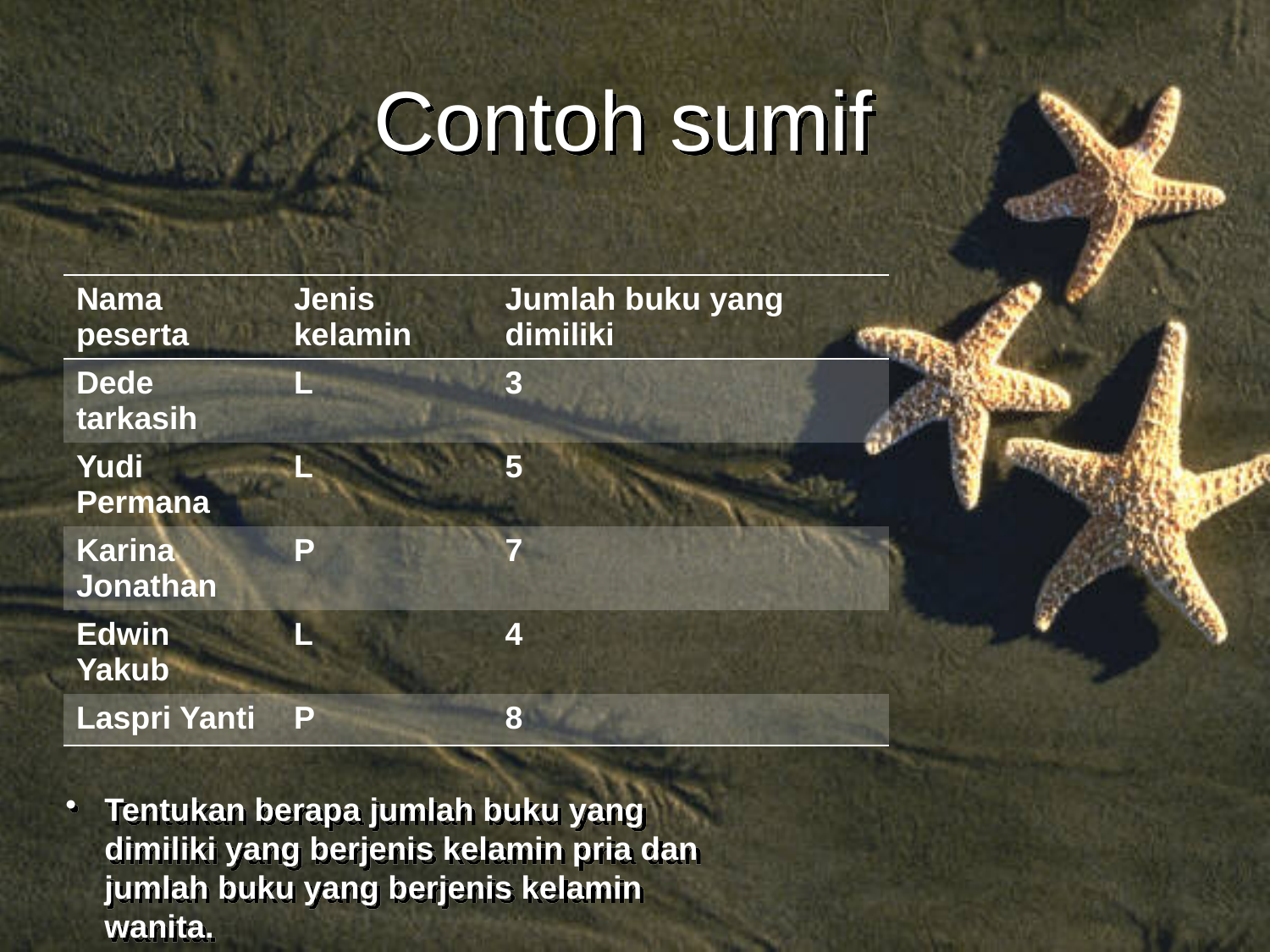

# Contoh sumif
| Nama peserta | Jenis kelamin | Jumlah buku yang dimiliki |
| --- | --- | --- |
| Dede tarkasih | L | 3 |
| Yudi Permana | L | 5 |
| Karina Jonathan | P | 7 |
| Edwin Yakub | L | 4 |
| Laspri Yanti | P | 8 |
Tentukan berapa jumlah buku yang dimiliki yang berjenis kelamin pria dan jumlah buku yang berjenis kelamin wanita.